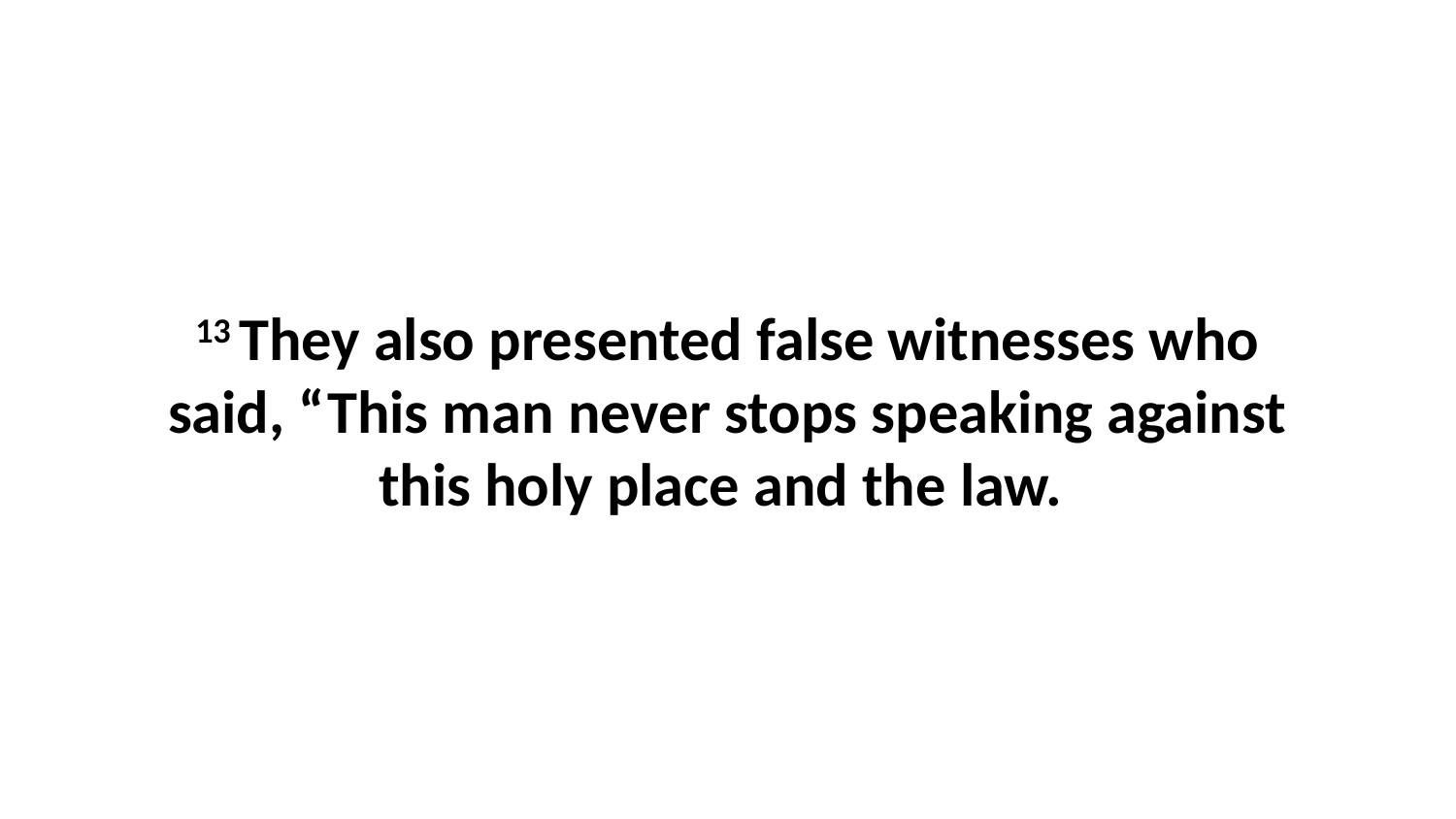

13 They also presented false witnesses who said, “This man never stops speaking against this holy place and the law.